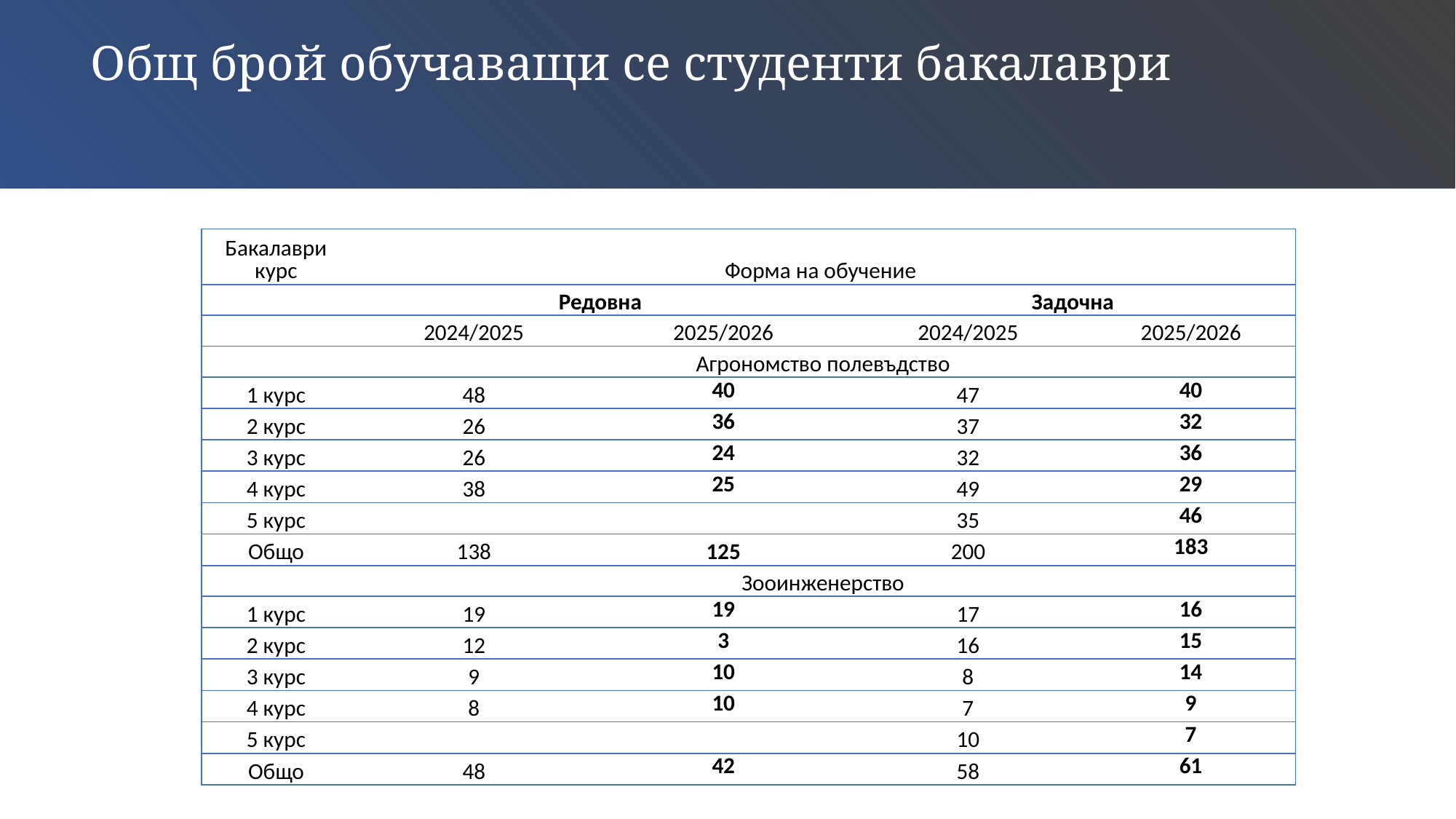

# Общ брой обучаващи се студенти бакалаври
| Бакалаври курс | Форма на обучение |  |  |  |
| --- | --- | --- | --- | --- |
|  | Редовна |  | Задочна |  |
|  | 2024/2025 | 2025/2026 | 2024/2025 | 2025/2026 |
|  | Агрономство полевъдство |  |  |  |
| 1 курс | 48 | 40 | 47 | 40 |
| 2 курс | 26 | 36 | 37 | 32 |
| 3 курс | 26 | 24 | 32 | 36 |
| 4 курс | 38 | 25 | 49 | 29 |
| 5 курс |  |  | 35 | 46 |
| Общо | 138 | 125 | 200 | 183 |
|  | Зооинженерство |  |  |  |
| 1 курс | 19 | 19 | 17 | 16 |
| 2 курс | 12 | 3 | 16 | 15 |
| 3 курс | 9 | 10 | 8 | 14 |
| 4 курс | 8 | 10 | 7 | 9 |
| 5 курс |  |  | 10 | 7 |
| Общо | 48 | 42 | 58 | 61 |